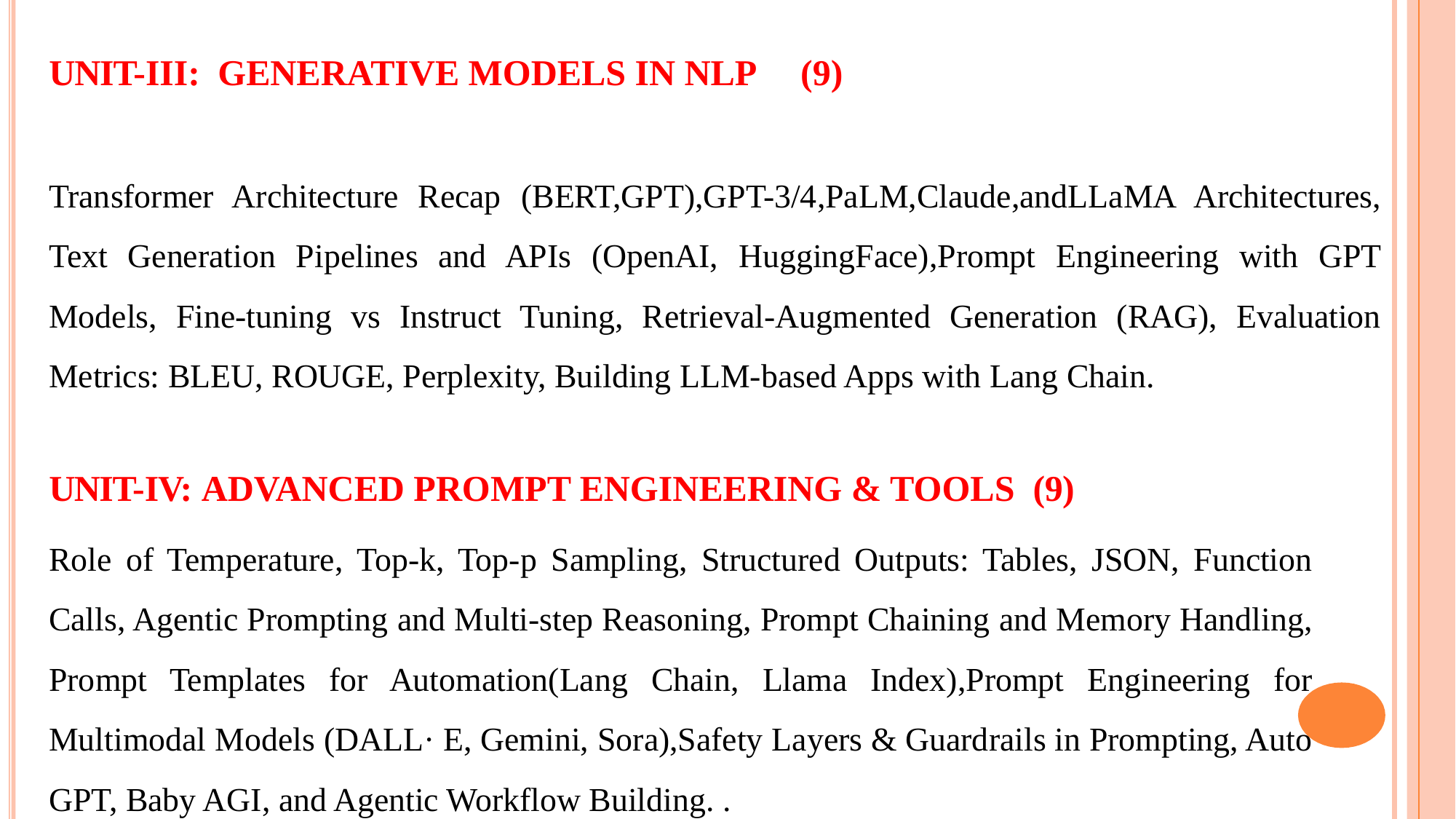

UNIT-III:  GENERATIVE MODELS IN NLP     (9)
Transformer Architecture Recap (BERT,GPT),GPT-3/4,PaLM,Claude,andLLaMA Architectures, Text Generation Pipelines and APIs (OpenAI, HuggingFace),Prompt Engineering with GPT Models, Fine-tuning vs Instruct Tuning, Retrieval-Augmented Generation (RAG), Evaluation Metrics: BLEU, ROUGE, Perplexity, Building LLM-based Apps with Lang Chain.

UNIT-IV: ADVANCED PROMPT ENGINEERING & TOOLS  (9)
Role of Temperature, Top-k, Top-p Sampling, Structured Outputs: Tables, JSON, Function Calls, Agentic Prompting and Multi-step Reasoning, Prompt Chaining and Memory Handling, Prompt Templates for Automation(Lang Chain, Llama Index),Prompt Engineering for Multimodal Models (DALL· E, Gemini, Sora),Safety Layers & Guardrails in Prompting, Auto GPT, Baby AGI, and Agentic Workflow Building. .